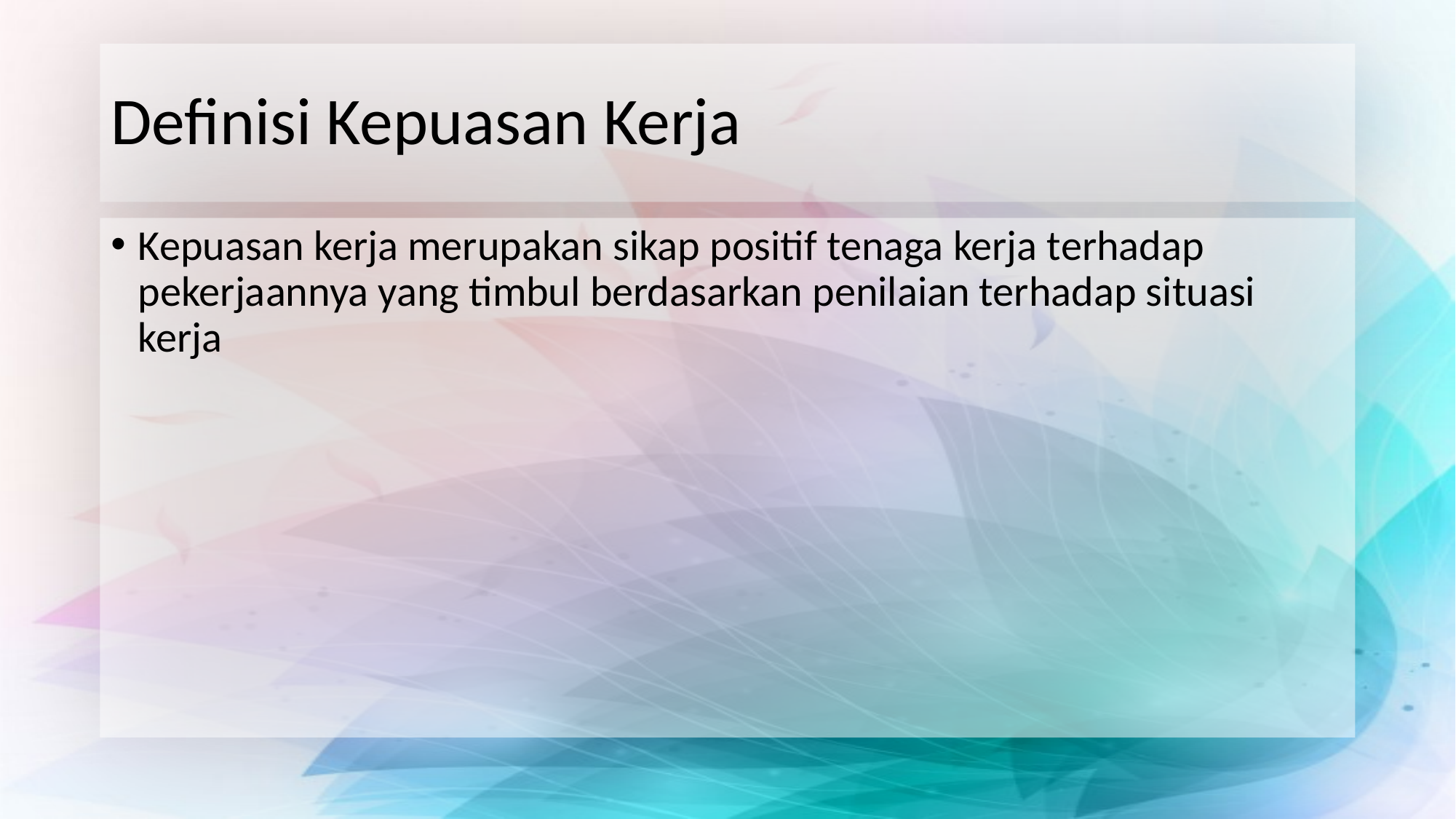

# Definisi Kepuasan Kerja
Kepuasan kerja merupakan sikap positif tenaga kerja terhadap pekerjaannya yang timbul berdasarkan penilaian terhadap situasi kerja